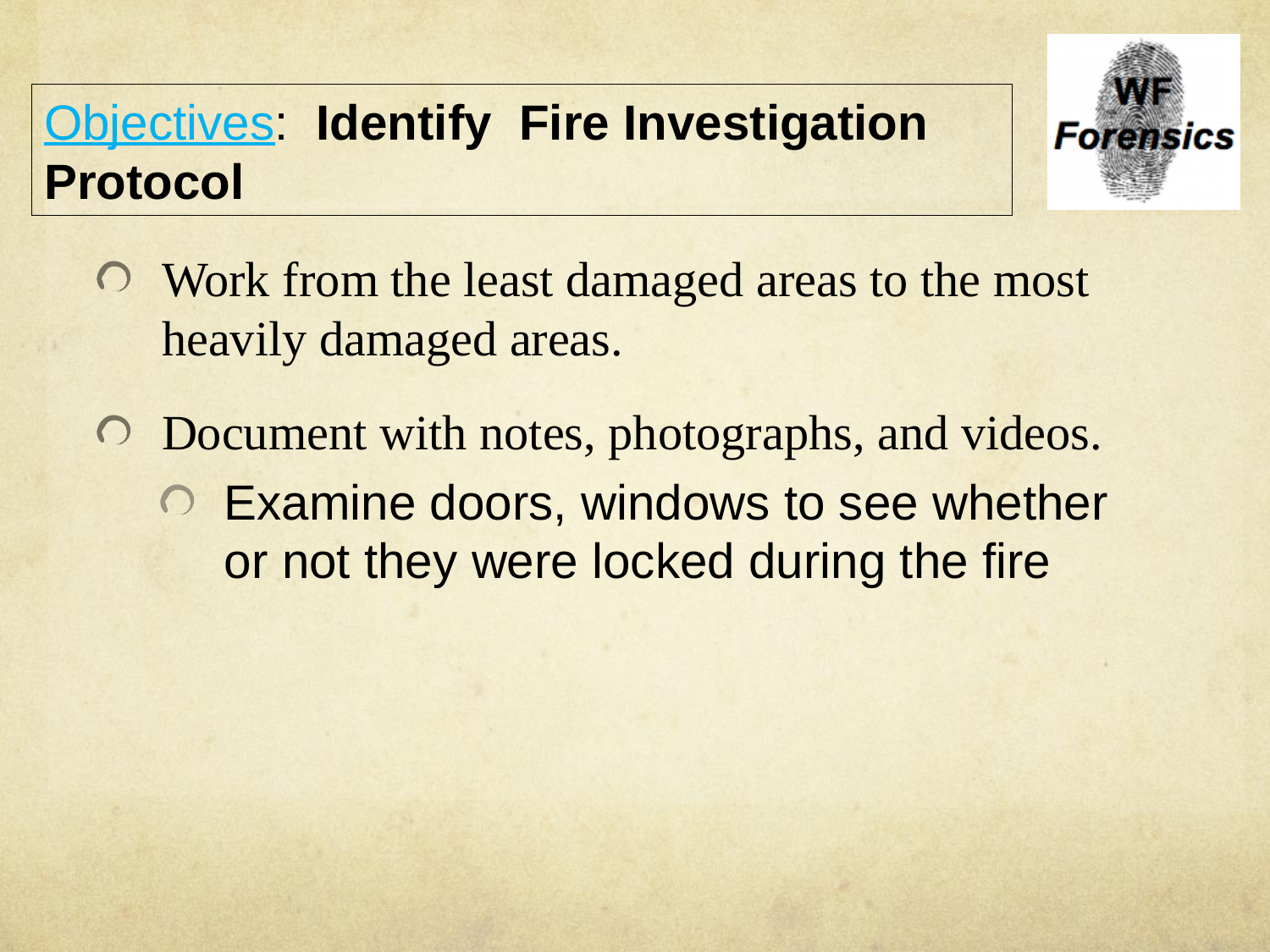

Objectives:  Identify  Fire Investigation Protocol
Work from the least damaged areas to the most heavily damaged areas.
Document with notes, photographs, and videos.
Examine doors, windows to see whether or not they were locked during the fire